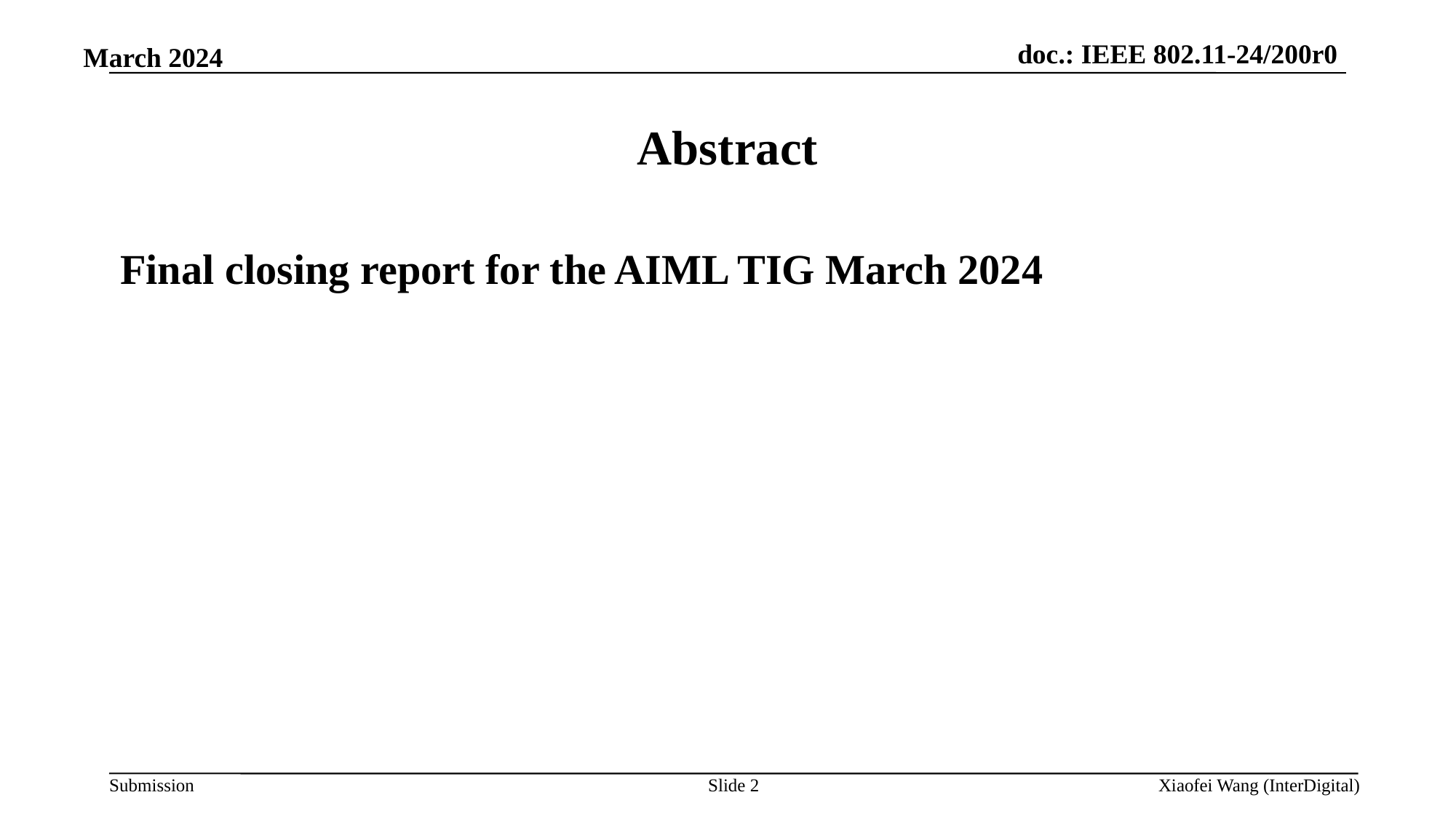

March 2024
# Abstract
Final closing report for the AIML TIG March 2024
Slide 2
Xiaofei Wang (InterDigital)